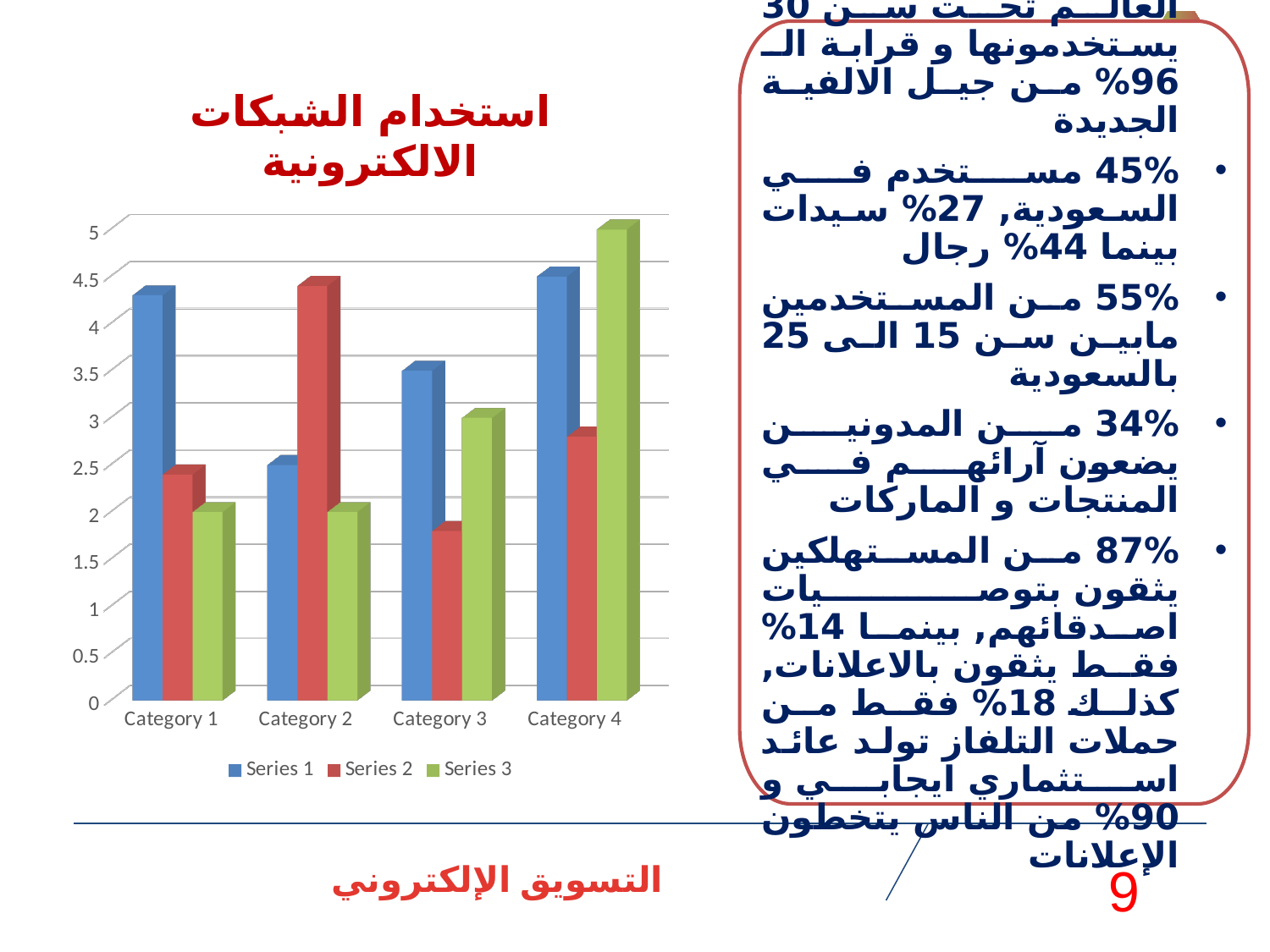

أكثر من 50% من سكان العالم تحت سن 30 يستخدمونها و قرابة الـ 96% من جيل الالفية الجديدة
45% مستخدم في السعودية, 27% سيدات بينما 44% رجال
55% من المستخدمين مابين سن 15 الى 25 بالسعودية
34% من المدونين يضعون آرائهم في المنتجات و الماركات
87% من المستهلكين يثقون بتوصيات اصدقائهم, بينما 14% فقط يثقون بالاعلانات, كذلك 18% فقط من حملات التلفاز تولد عائد استثماري ايجابي و 90% من الناس يتخطون الإعلانات

[unsupported chart]

التسويق الإلكتروني
9